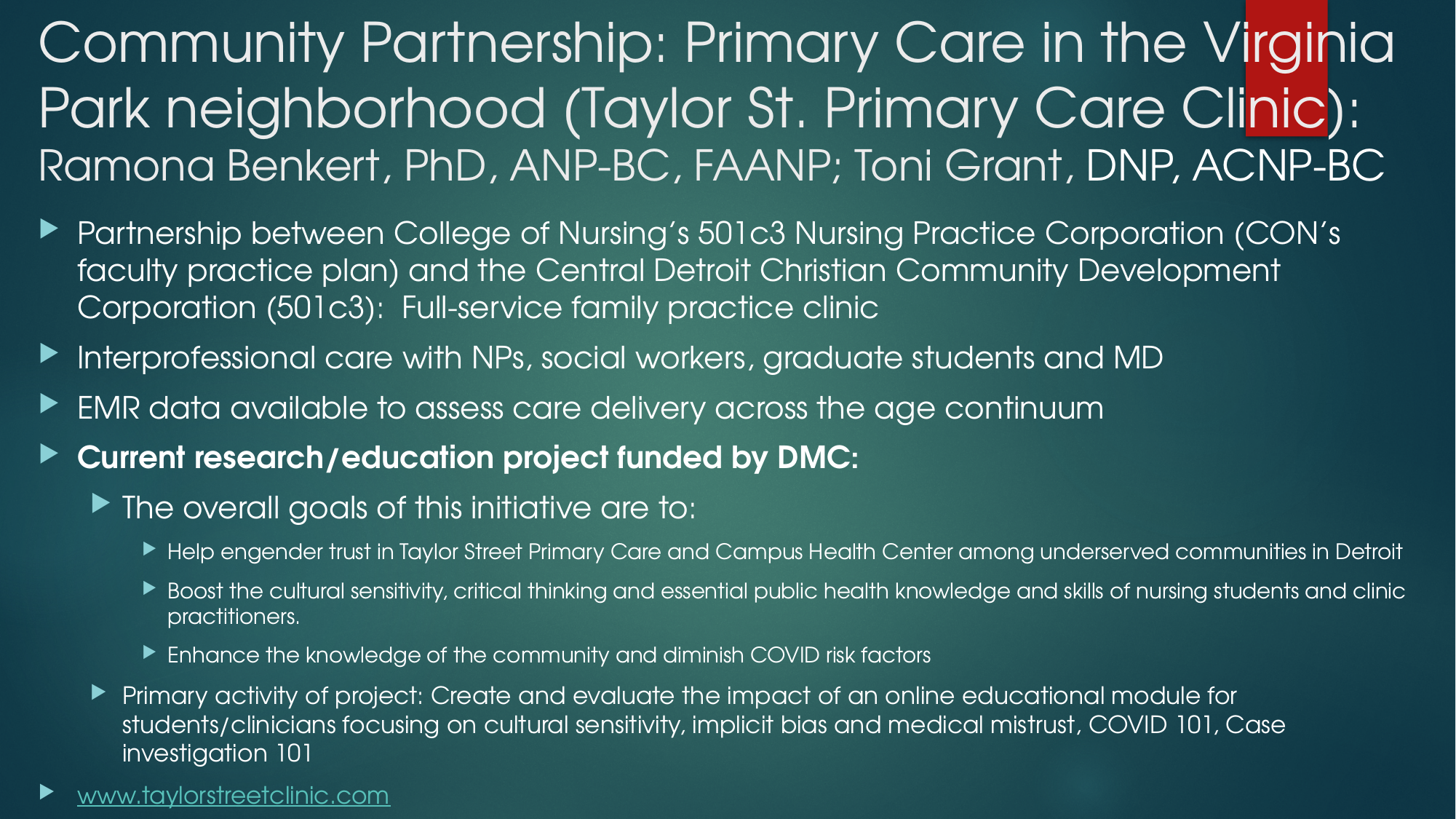

# Community Partnership: Primary Care in the Virginia Park neighborhood (Taylor St. Primary Care Clinic): Ramona Benkert, PhD, ANP-BC, FAANP; Toni Grant, DNP, ACNP-BC
Partnership between College of Nursing’s 501c3 Nursing Practice Corporation (CON’s faculty practice plan) and the Central Detroit Christian Community Development Corporation (501c3):  Full-service family practice clinic
Interprofessional care with NPs, social workers, graduate students and MD
EMR data available to assess care delivery across the age continuum
Current research/education project funded by DMC:
The overall goals of this initiative are to:
Help engender trust in Taylor Street Primary Care and Campus Health Center among underserved communities in Detroit
Boost the cultural sensitivity, critical thinking and essential public health knowledge and skills of nursing students and clinic practitioners.
Enhance the knowledge of the community and diminish COVID risk factors
Primary activity of project: Create and evaluate the impact of an online educational module for students/clinicians focusing on cultural sensitivity, implicit bias and medical mistrust, COVID 101, Case investigation 101
www.taylorstreetclinic.com